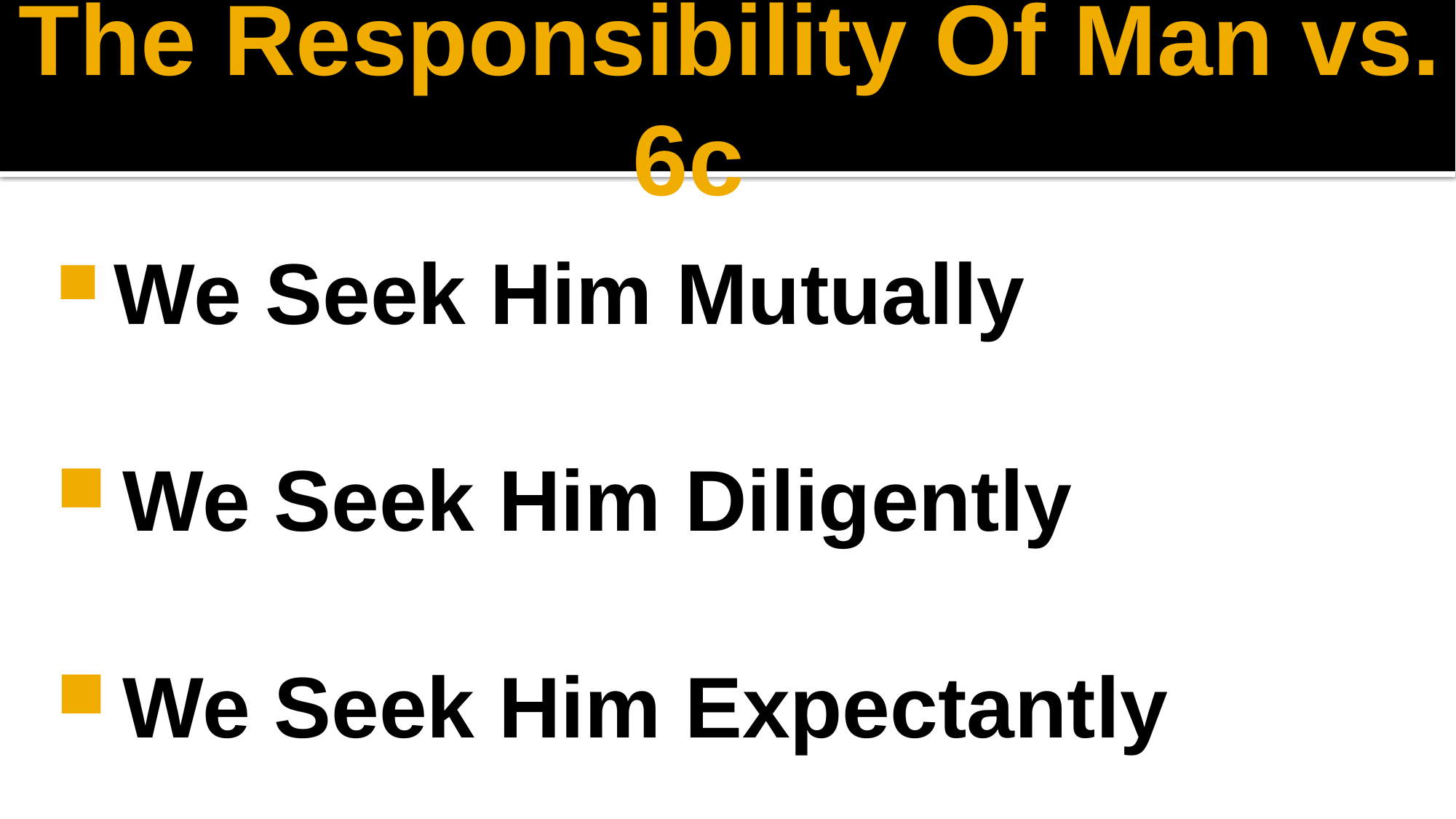

# The Responsibility Of Man vs. 6c
 We Seek Him Mutually

 We Seek Him Diligently

 We Seek Him Expectantly